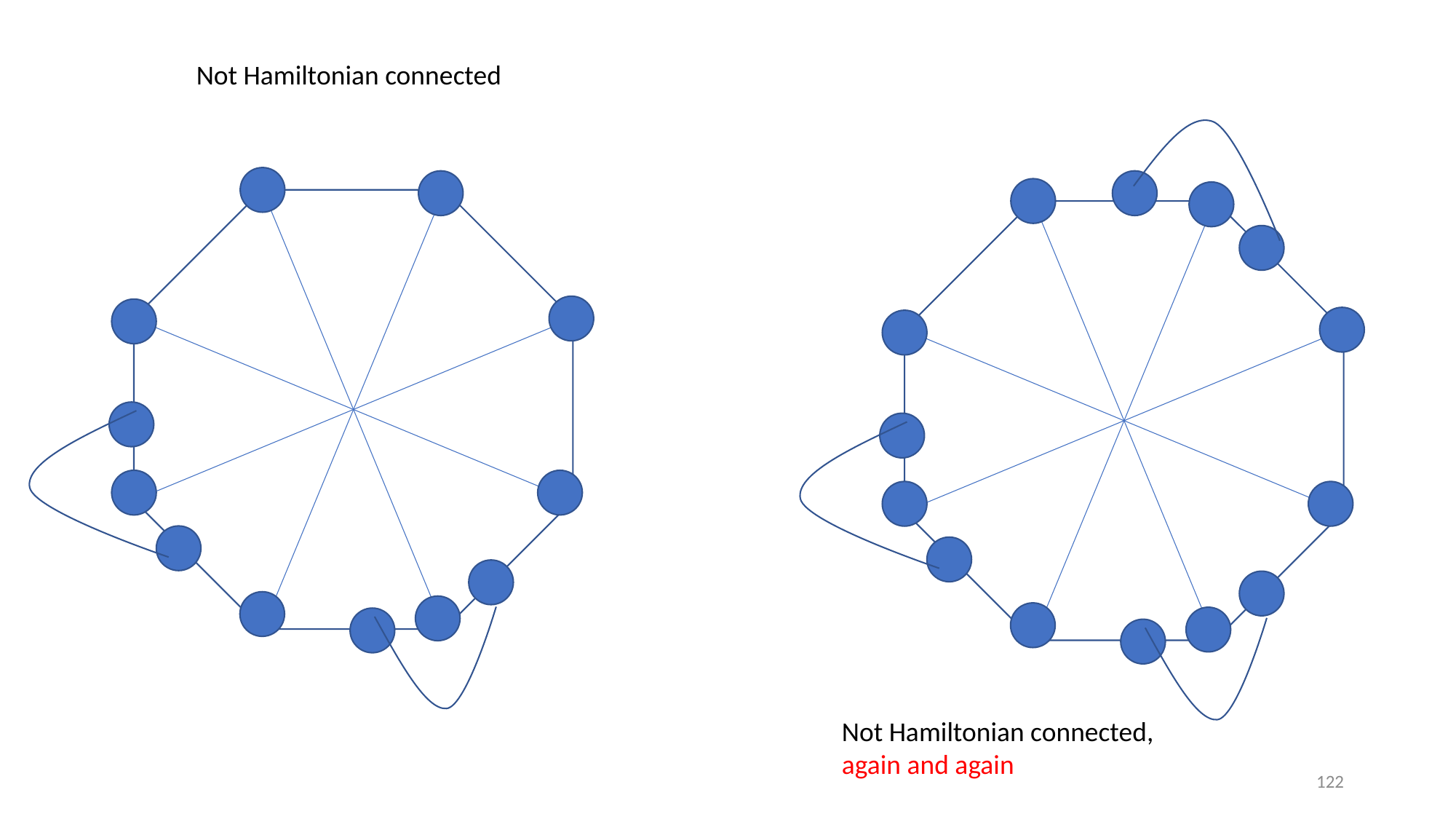

Not Hamiltonian connected

Not Hamiltonian connected, again and again
122